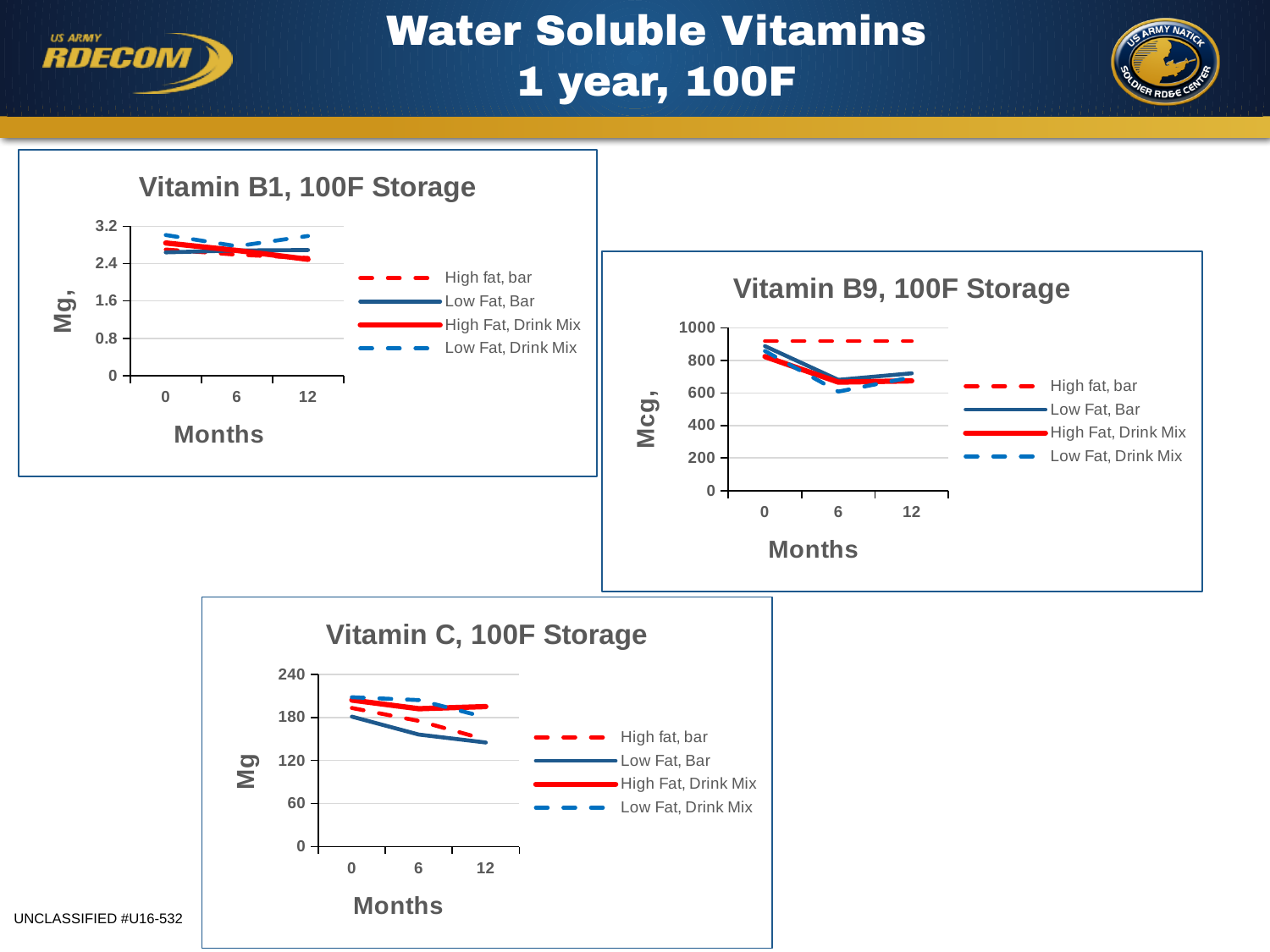

# Water Soluble Vitamins 1 year, 100F

### Chart: Vitamin B1, 100F Storage

| Category |  |  |  |  |
|---|---|---|---|---|
| 0 | 2.7 | 2.64 | 2.84 | 3.01 |
| 6 | 2.59 | 2.68 | 2.68 | 2.77 |
| 12 | 2.52 | 2.69 | 2.49 | 2.99 |

### Chart: Vitamin B9, 100F Storage

| Category |  |  |  |  |
|---|---|---|---|---|
| 0 | 918.0 | 887.0 | 823.0 | 857.0 |
| 6 | 918.0 | 680.0 | 666.0 | 608.0 |
| 12 | 918.0 | 720.0 | 674.0 | 696.0 |

### Chart: Vitamin C, 100F Storage

| Category |  |  |  |  |
|---|---|---|---|---|
| 0 | 193.0 | 181.0 | 204.0 | 208.0 |
| 6 | 175.0 | 156.0 | 192.0 | 204.0 |
| 12 | 149.0 | 145.0 | 195.0 | 180.0 |
UNCLASSIFIED #U16-532